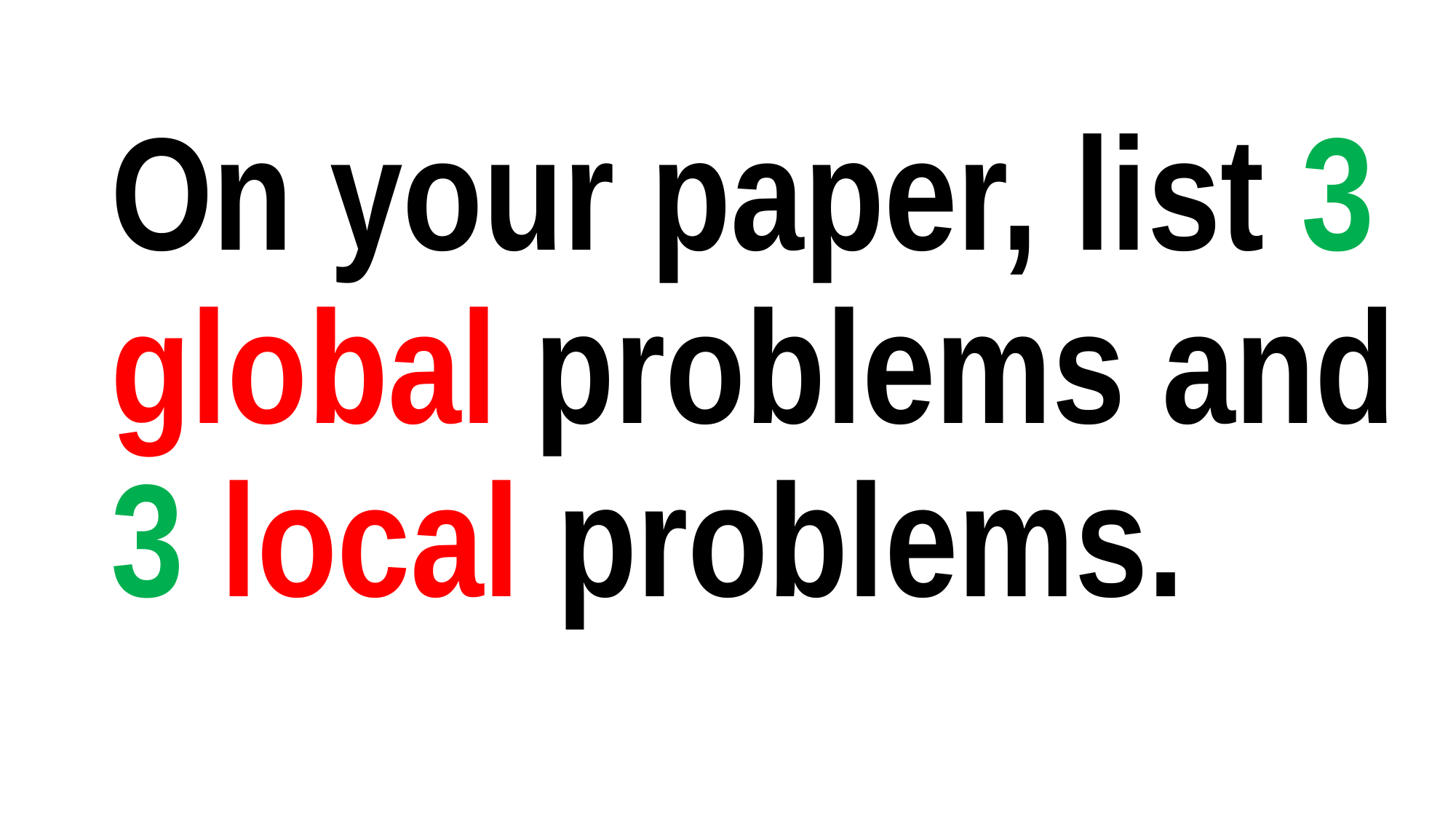

# On your paper, list 3 global problems and 3 local problems.